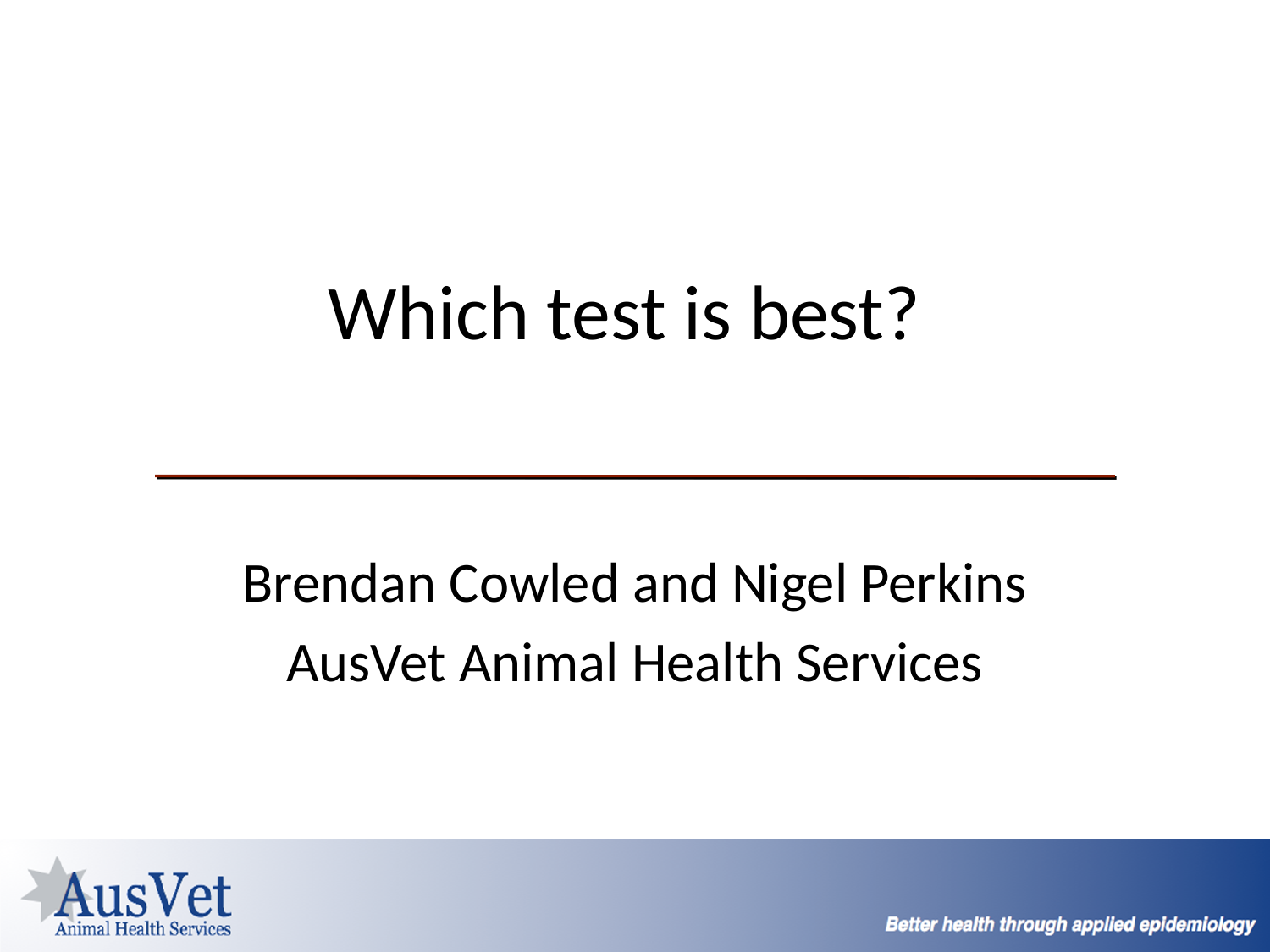

# Which test is best?

Brendan Cowled and Nigel Perkins
AusVet Animal Health Services